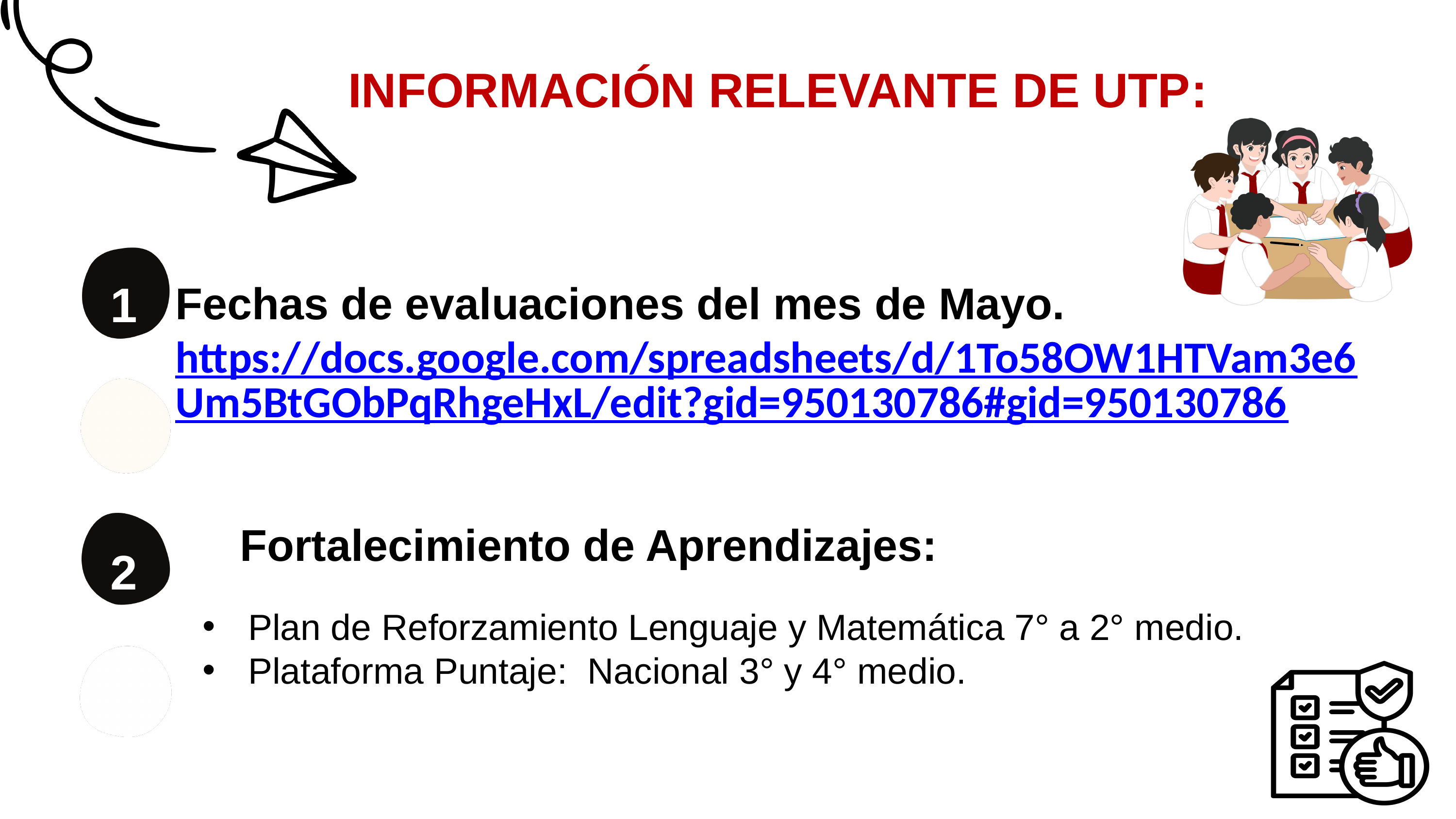

INFORMACIÓN RELEVANTE DE UTP:

1
Fechas de evaluaciones del mes de Mayo.
https://docs.google.com/spreadsheets/d/1To58OW1HTVam3e6Um5BtGObPqRhgeHxL/edit?gid=950130786#gid=950130786

Fortalecimiento de Aprendizajes:
2
Plan de Reforzamiento Lenguaje y Matemática 7° a 2° medio.
Plataforma Puntaje:  Nacional 3° y 4° medio.